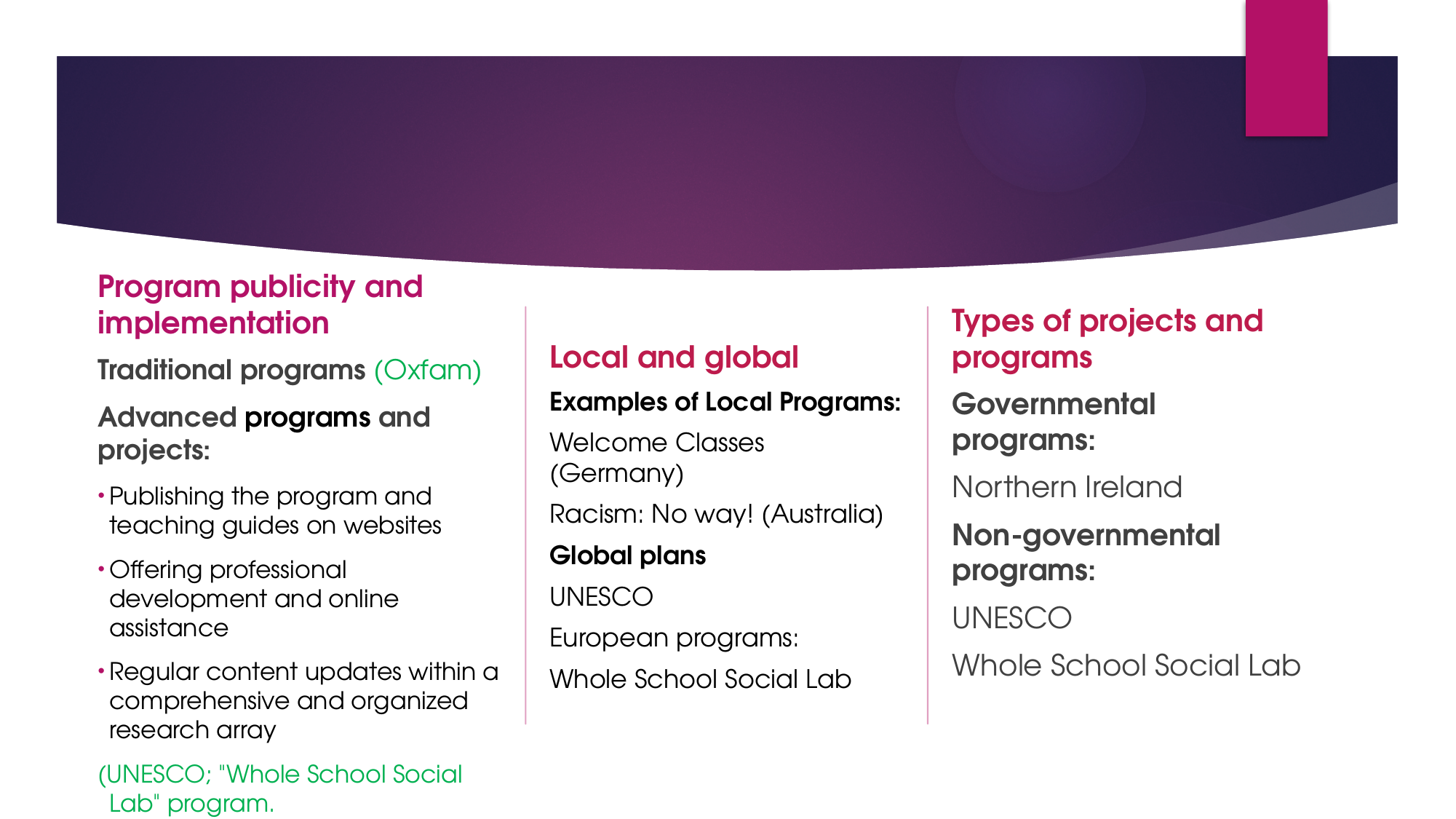

Program publicity and implementation
Local and global
Types of projects and programs
Traditional programs (Oxfam)
Advanced programs and projects:
Publishing the program and teaching guides on websites
Offering professional development and online assistance
Regular content updates within a comprehensive and organized research array
(UNESCO; "Whole School Social Lab" program.

Governmental programs:
Northern Ireland
Non-governmental programs:
UNESCO
Whole School Social Lab
Examples of Local Programs:
Welcome Classes (Germany)
Racism: No way! (Australia)
Global plans
UNESCO
European programs:
Whole School Social Lab